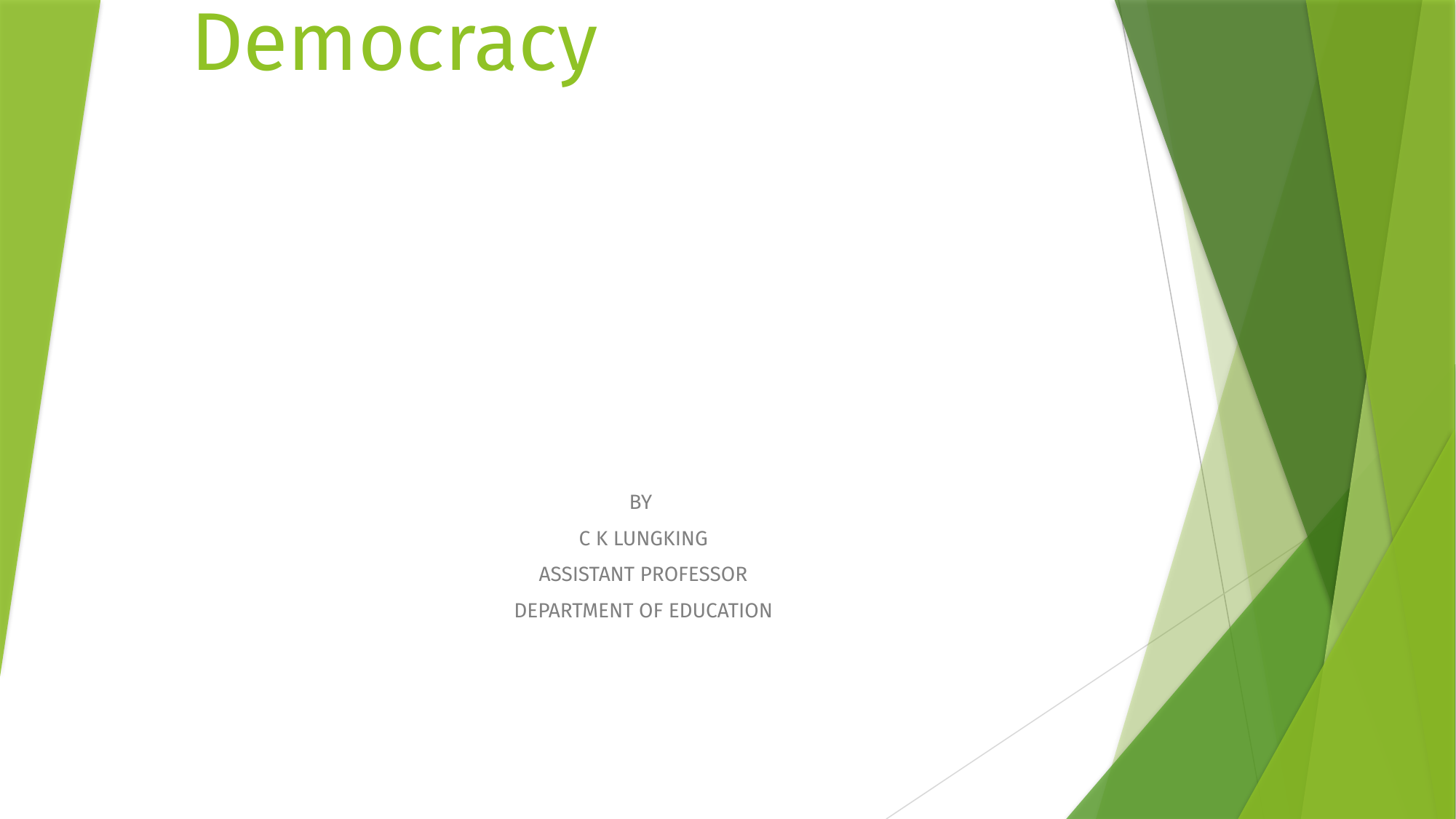

# Class Topic On Democracy
BY
C K LUNGKING
ASSISTANT PROFESSOR
DEPARTMENT OF EDUCATION